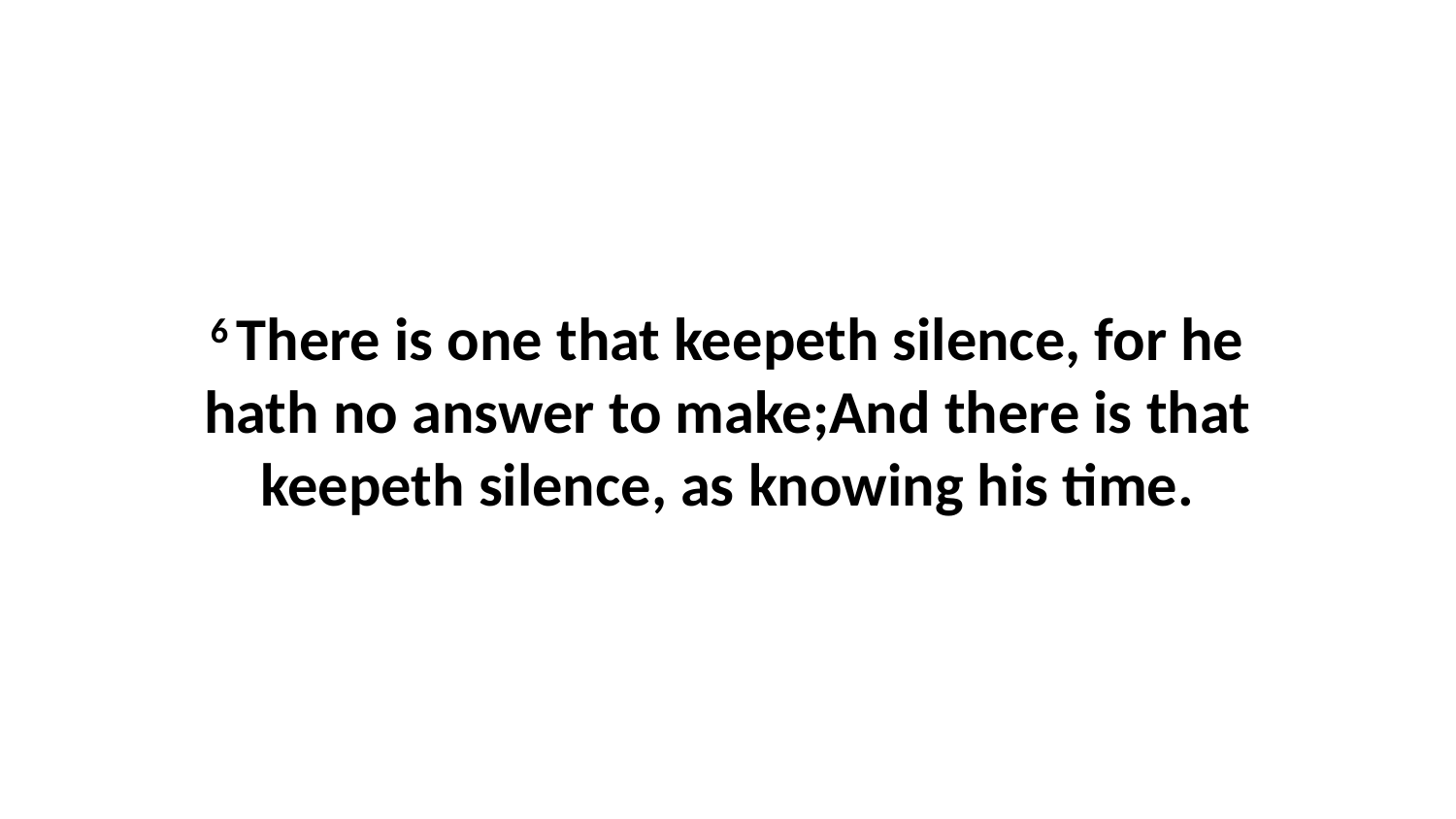

6 There is one that keepeth silence, for he hath no answer to make;And there is that keepeth silence, as knowing his time.